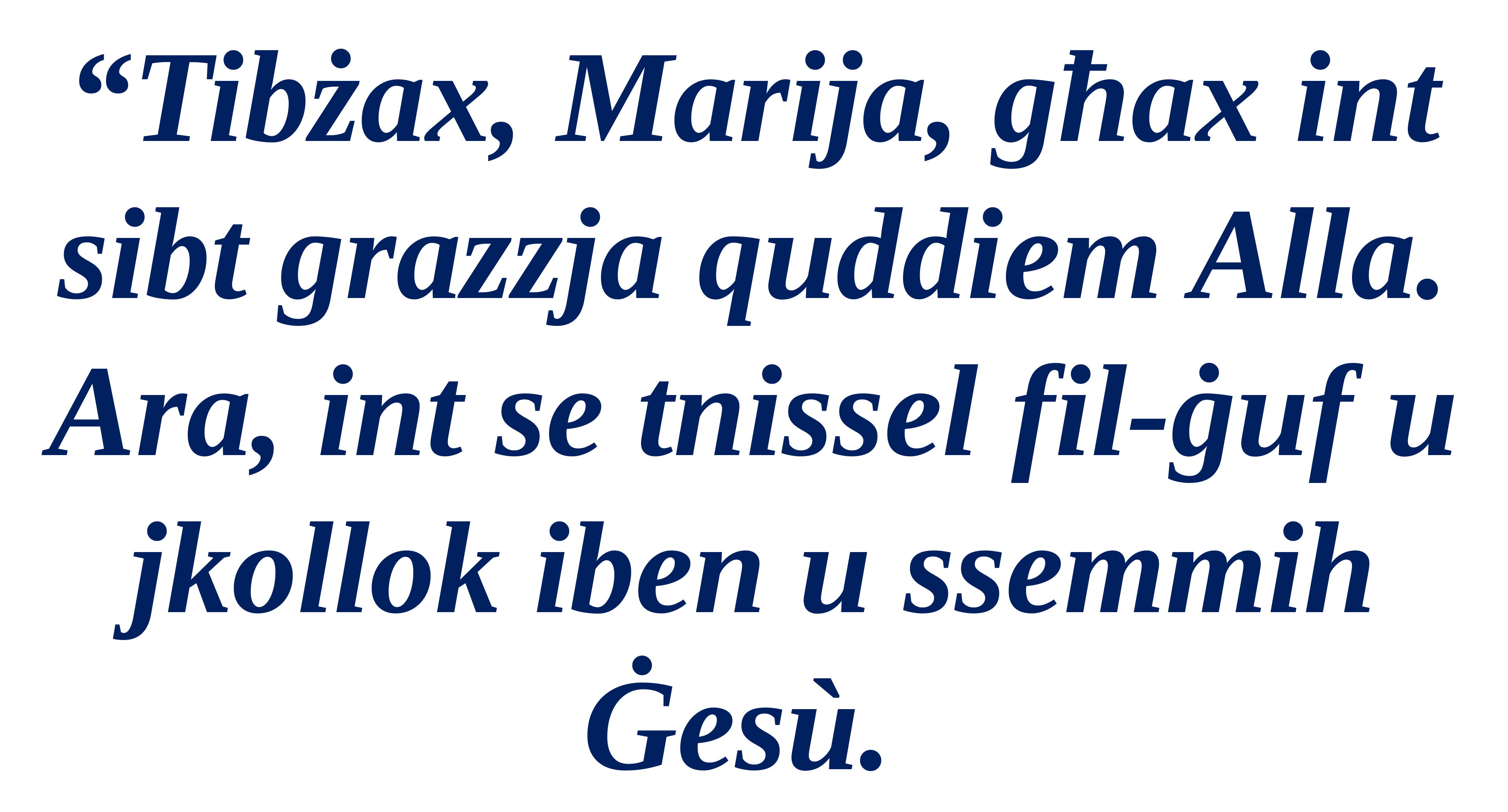

“Tibżax, Marija, għax int sibt grazzja quddiem Alla. Ara, int se tnissel fil-ġuf u jkollok iben u ssemmih Ġesù.